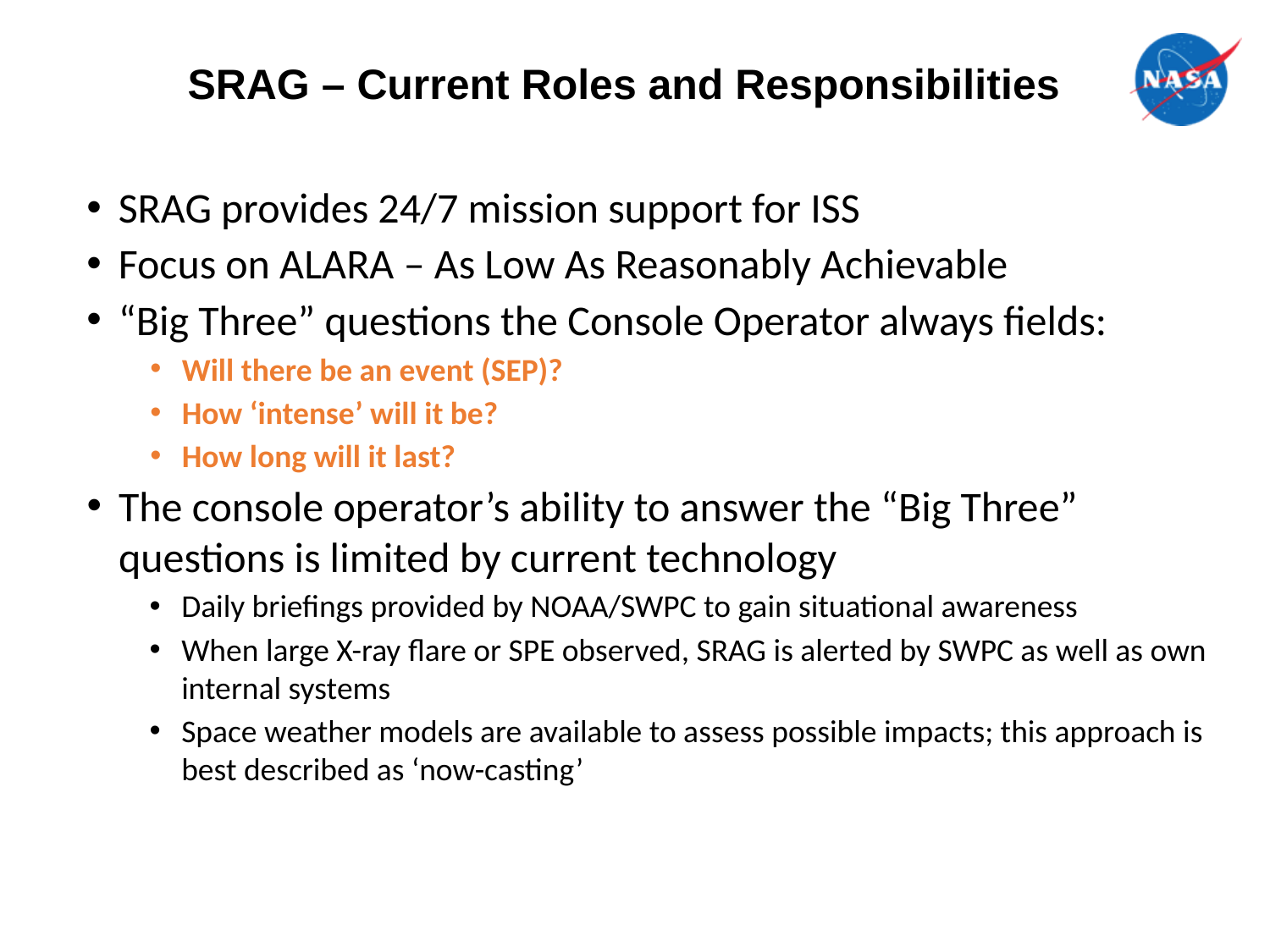

# SRAG – Current Roles and Responsibilities
SRAG provides 24/7 mission support for ISS
Focus on ALARA – As Low As Reasonably Achievable
“Big Three” questions the Console Operator always fields:
Will there be an event (SEP)?
How ‘intense’ will it be?
How long will it last?
The console operator’s ability to answer the “Big Three” questions is limited by current technology
Daily briefings provided by NOAA/SWPC to gain situational awareness
When large X-ray flare or SPE observed, SRAG is alerted by SWPC as well as own internal systems
Space weather models are available to assess possible impacts; this approach is best described as ‘now-casting’